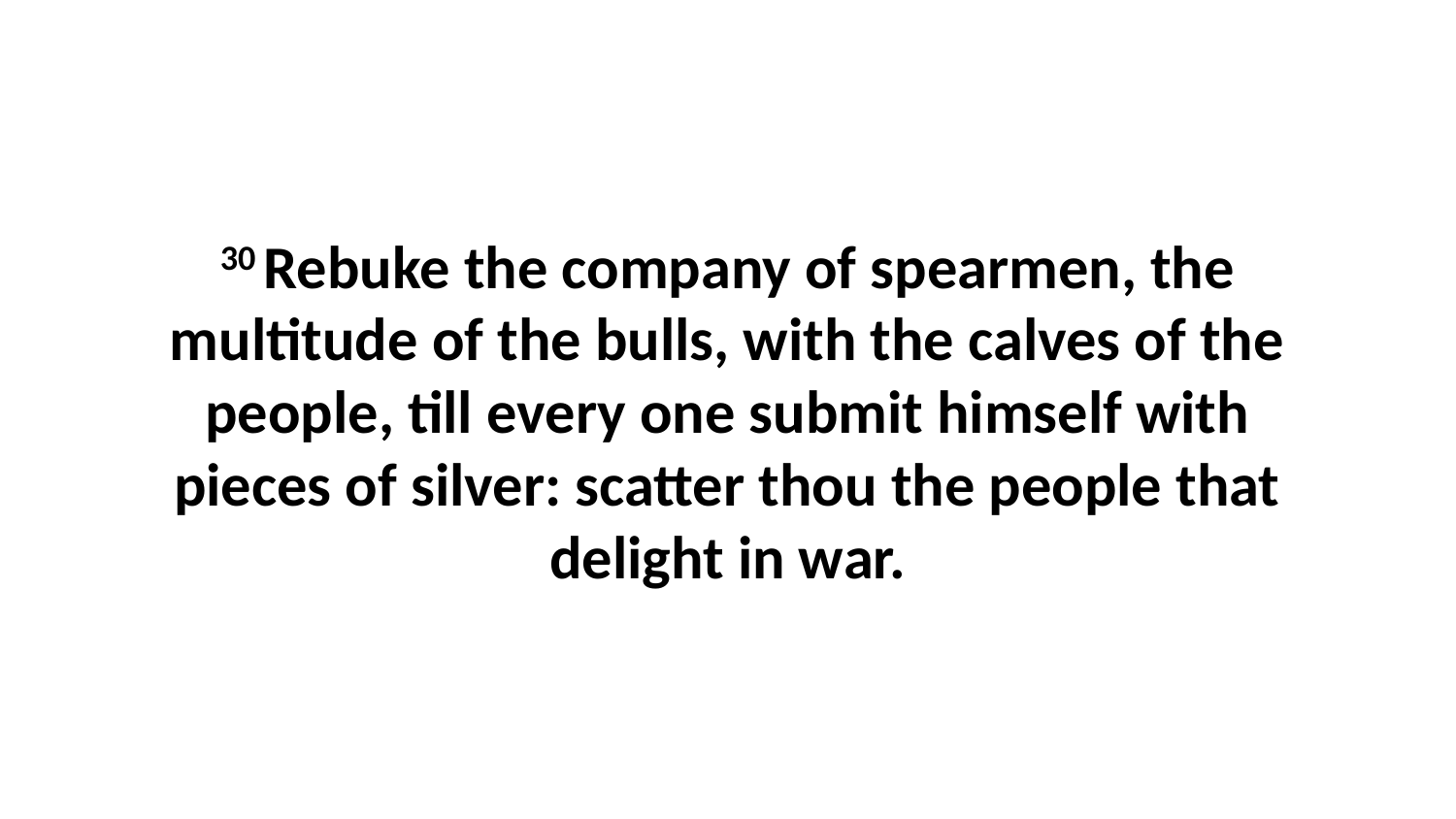

30 Rebuke the company of spearmen, the multitude of the bulls, with the calves of the people, till every one submit himself with pieces of silver: scatter thou the people that delight in war.